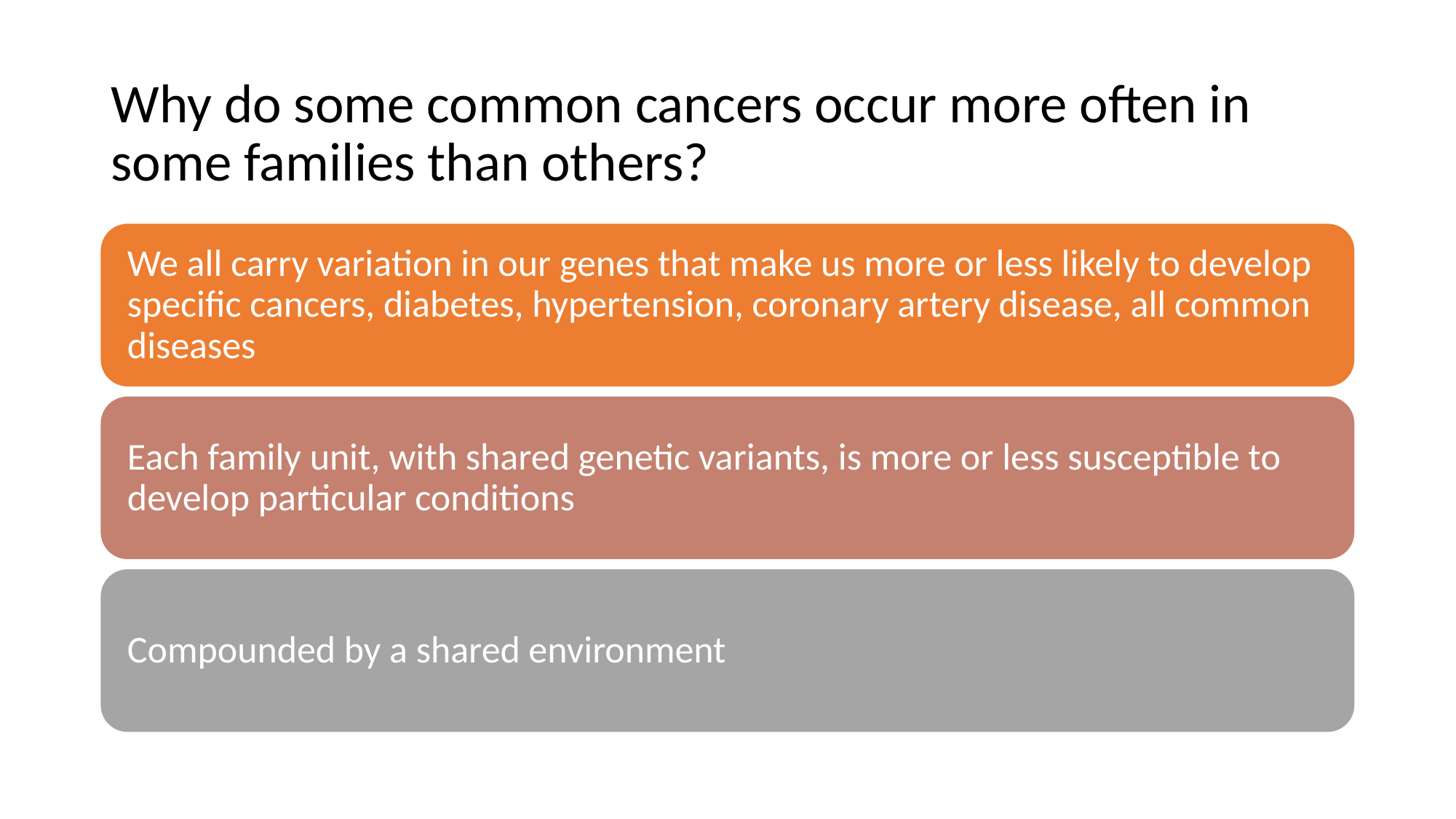

# Why do some common cancers occur more often in some families than others?
We all carry variation in our genes that make us more or less likely to develop specific cancers, diabetes, hypertension, coronary artery disease, all common diseases
Each family unit, with shared genetic variants, is more or less susceptible to develop particular conditions
Compounded by a shared environment